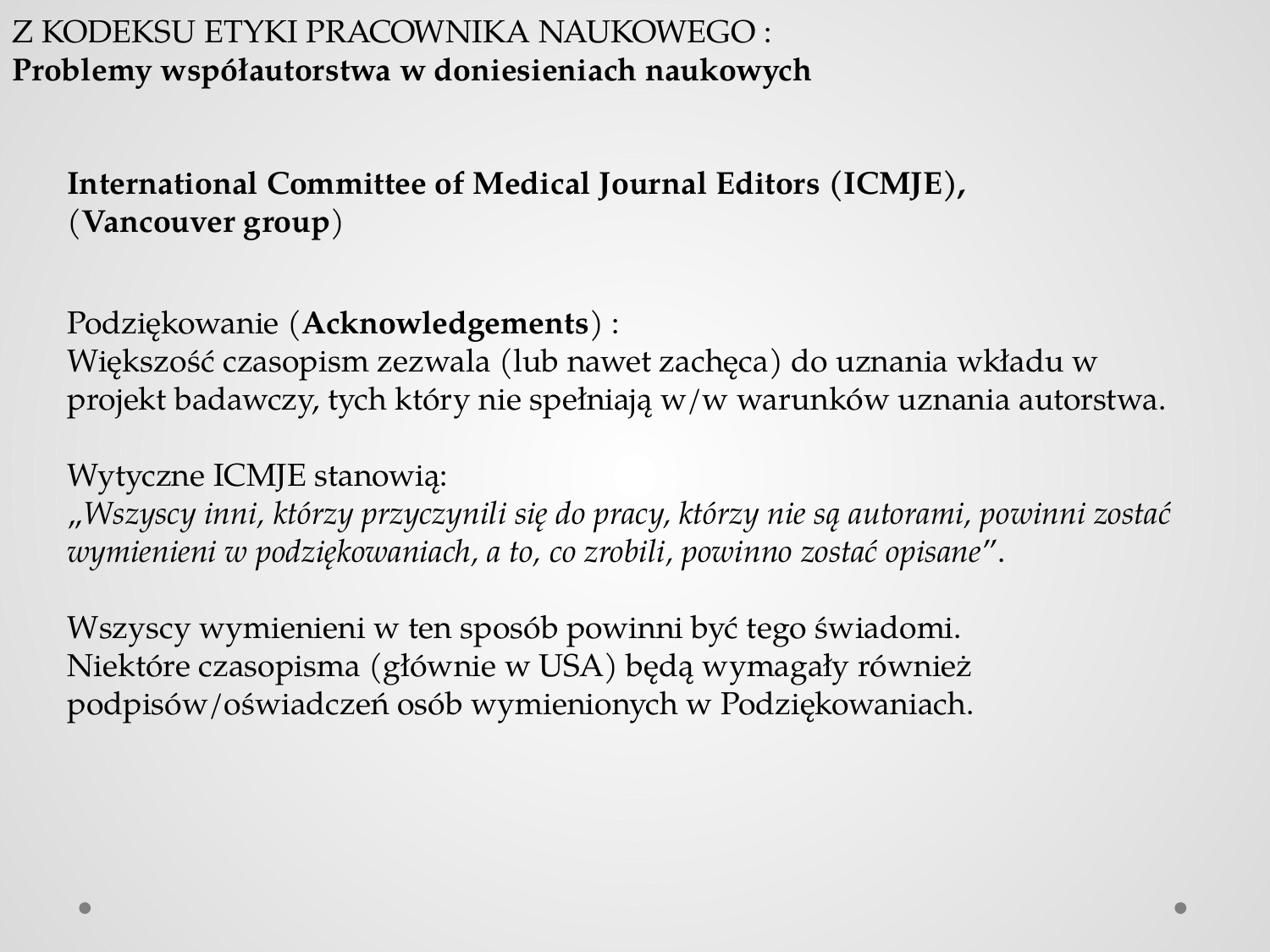

Z KODEKSU ETYKI PRACOWNIKA NAUKOWEGO :
Problemy współautorstwa w doniesieniach naukowych
International Committee of Medical Journal Editors (ICMJE),
(Vancouver group)
Podziękowanie (Acknowledgements) :
Większość czasopism zezwala (lub nawet zachęca) do uznania wkładu w projekt badawczy, tych który nie spełniają w/w warunków uznania autorstwa.
Wytyczne ICMJE stanowią:
„Wszyscy inni, którzy przyczynili się do pracy, którzy nie są autorami, powinni zostać wymienieni w podziękowaniach, a to, co zrobili, powinno zostać opisane”.
Wszyscy wymienieni w ten sposób powinni być tego świadomi.
Niektóre czasopisma (głównie w USA) będą wymagały również podpisów/oświadczeń osób wymienionych w Podziękowaniach.